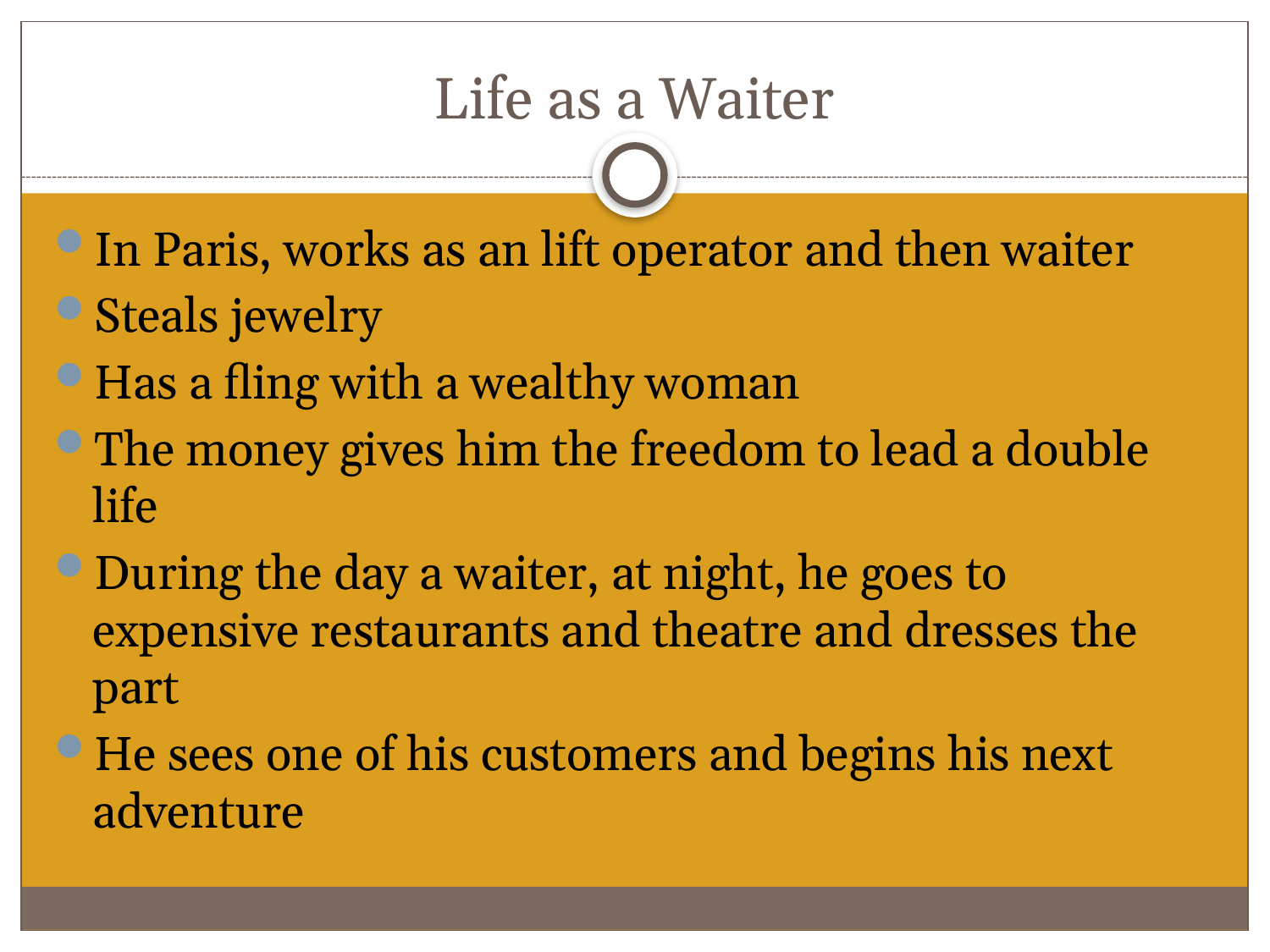

# Life as a Waiter
In Paris, works as an lift operator and then waiter
Steals jewelry
Has a fling with a wealthy woman
The money gives him the freedom to lead a double life
During the day a waiter, at night, he goes to expensive restaurants and theatre and dresses the part
He sees one of his customers and begins his next adventure